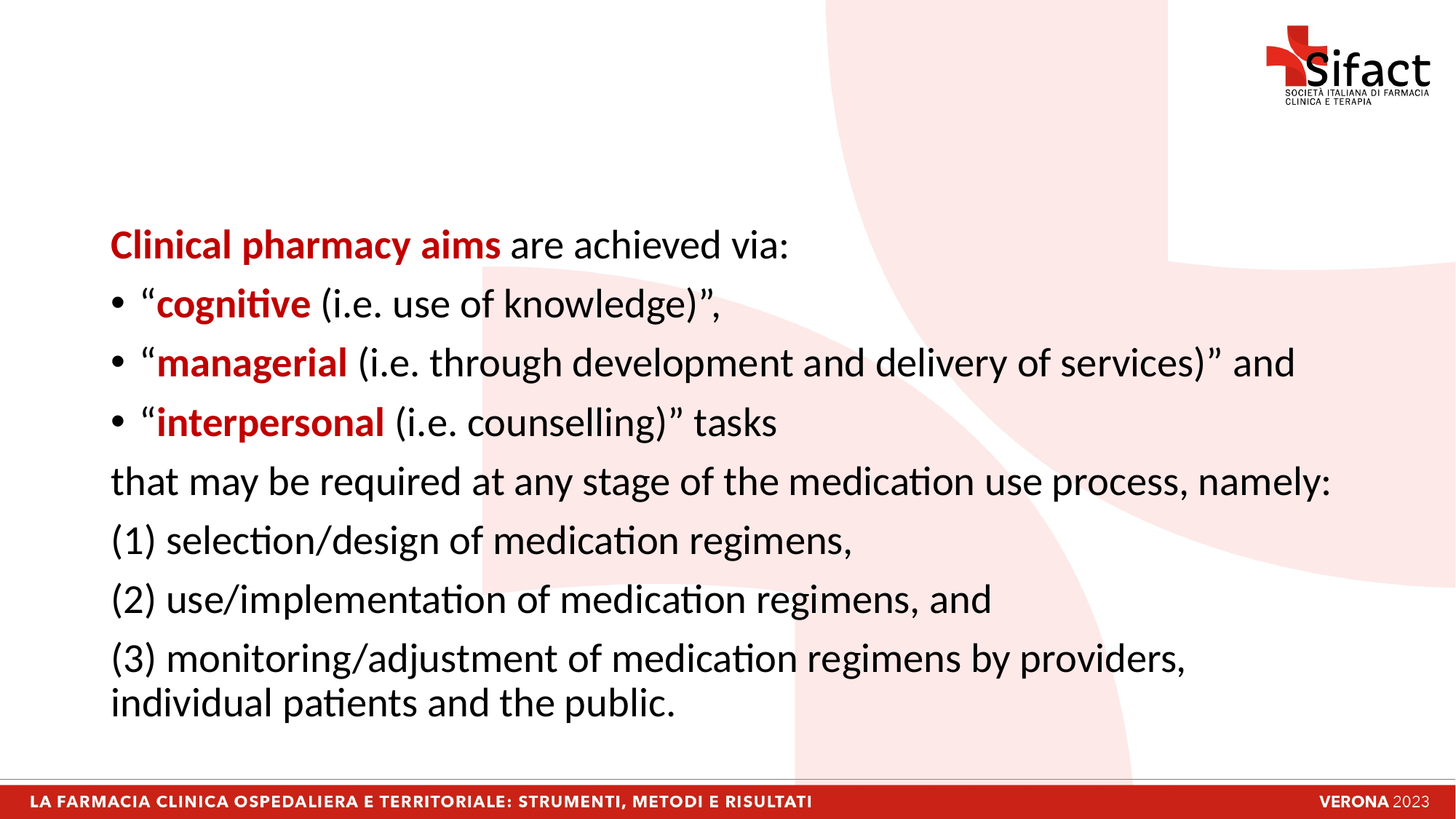

Clinical pharmacy aims are achieved via:
“cognitive (i.e. use of knowledge)”,
“managerial (i.e. through development and delivery of services)” and
“interpersonal (i.e. counselling)” tasks
that may be required at any stage of the medication use process, namely:
(1) selection/design of medication regimens,
(2) use/implementation of medication regimens, and
(3) monitoring/adjustment of medication regimens by providers, individual patients and the public.